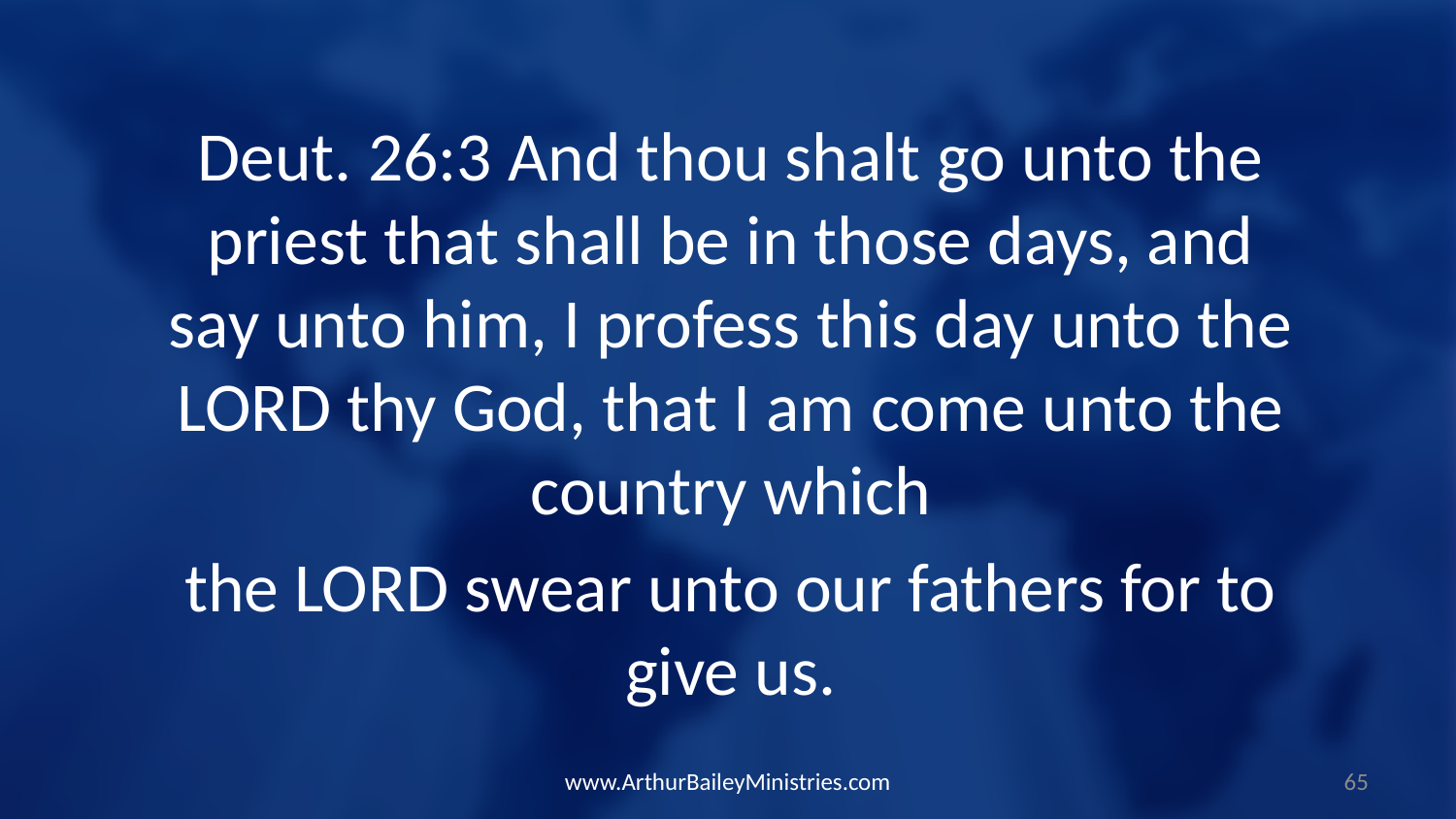

Deut. 26:3 And thou shalt go unto the priest that shall be in those days, and say unto him, I profess this day unto the LORD thy God, that I am come unto the country which
the LORD swear unto our fathers for to give us.
www.ArthurBaileyMinistries.com
65